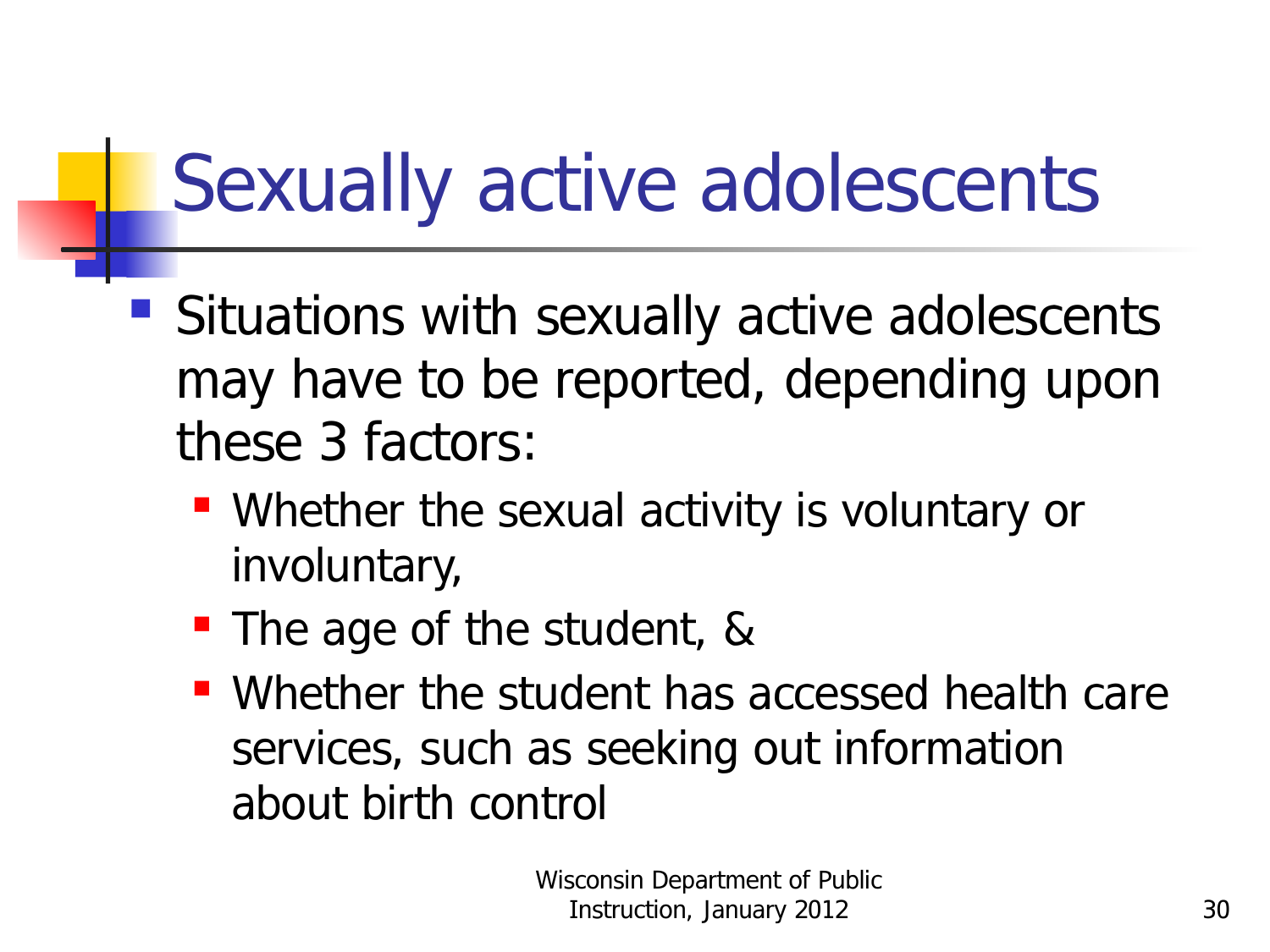

# Sexually active adolescents
Situations with sexually active adolescents may have to be reported, depending upon these 3 factors:
Whether the sexual activity is voluntary or involuntary,
The age of the student, &
Whether the student has accessed health care services, such as seeking out information about birth control
Wisconsin Department of Public Instruction, January 2012
30